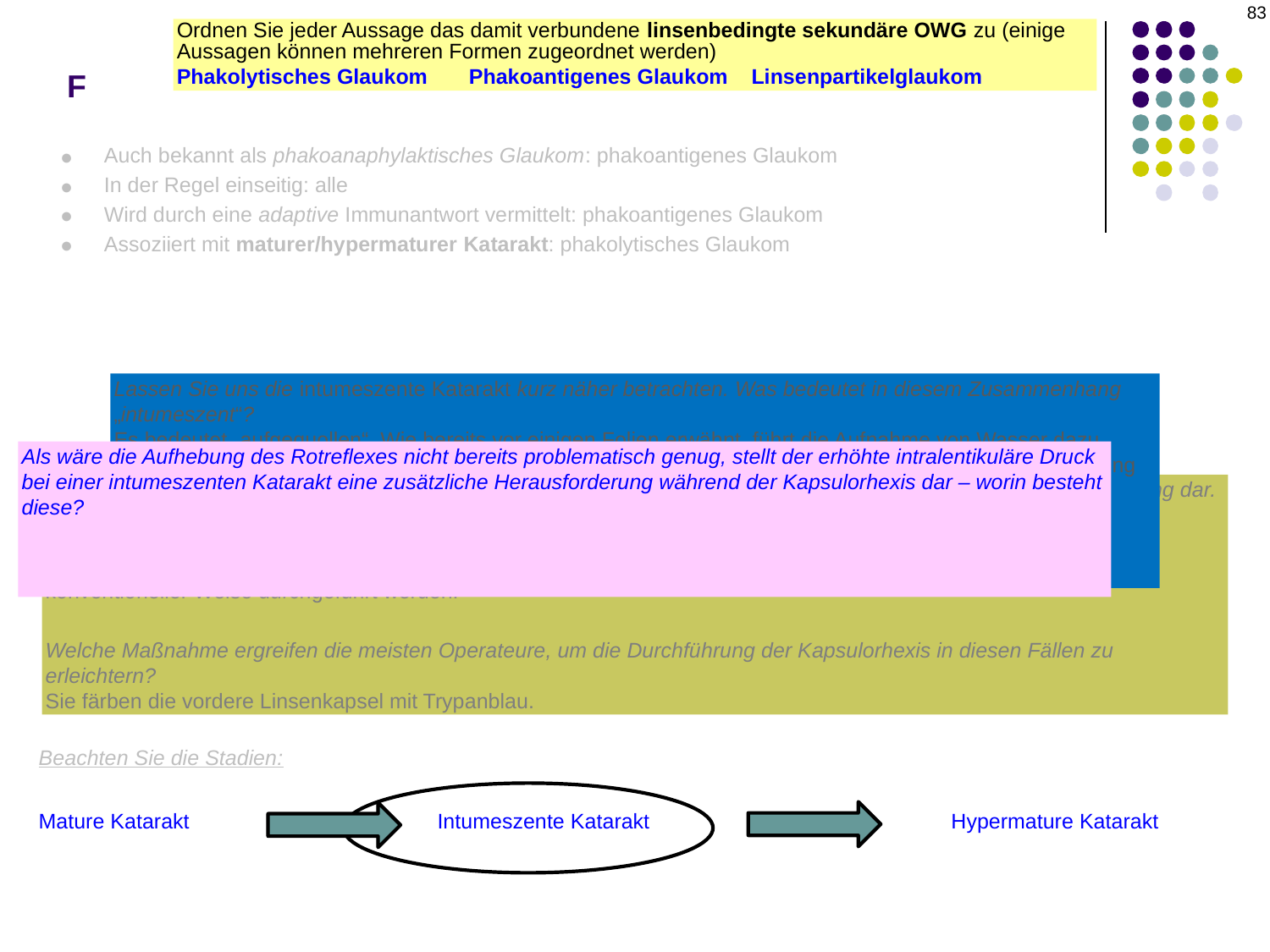

83
# F
Ordnen Sie jeder Aussage das damit verbundene linsenbedingte sekundäre OWG zu (einige Aussagen können mehreren Formen zugeordnet werden)
Phakolytisches Glaukom       Phakoantigenes Glaukom    Linsenpartikelglaukom
Auch bekannt als phakoanaphylaktisches Glaukom: phakoantigenes Glaukom
In der Regel einseitig: alle
Wird durch eine adaptive Immunantwort vermittelt: phakoantigenes Glaukom
Assoziiert mit maturer/hypermaturer Katarakt: phakolytisches Glaukom
Lassen Sie uns die intumeszente Katarakt kurz näher betrachten. Was bedeutet in diesem Zusammenhang „intumeszent“?
Es bedeutet „aufgequollen“. Wie bereits vor einigen Folien erwähnt, führt die Aufnahme von Wasser dazu, dass sich eine reife in eine intumeszente Katarakt umwandelt. Diese Wasseraufnahme bewirkt eine Quellung der Linse und damit eine Zunahme ihres Volumens.

Welche Auswirkungen hat die Schwellung auf die innere Dynamik der Linse?
Sie erhöht den Druck innerhalb der Linse.
Als wäre die Aufhebung des Rotreflexes nicht bereits problematisch genug, stellt der erhöhte intralentikuläre Druck bei einer intumeszenten Katarakt eine zusätzliche Herausforderung während der Kapsulorhexis dar – worin besteht diese?
Wenn der Chirurg den ersten Einschnitt in die Kapsel vornimmt, kann der erhöhte Druck innerhalb einer   intumeszenten Katarakt dazu führen, dass sich der Einschnitt plötzlich und unkontrolliert bis zur Peripherie ausdehnt
Was ist eine reife Katarakt?
Ein  kortikaler  Katarakt, der so weit fortgeschritten ist, dass er die gesamte Linsenrinde  betrifft

Was ist eine hyperreife Katarakt?
Reife Katarakte können Wasser aufnehmen und sich so in einen intumeszenten  Kortikalkatarakt verwandeln. Ein hyperreifer Katarakt entsteht, wenn ein intumeszenter Katarakt beginnt, Wasser und denaturierte Proteine durch seine intakte vordere Kapsel abzusondern.
Alle drei Formen stellen in einem frühen, entscheidenden Schritt der Kataraktoperation eine besondere Herausforderung dar. Um welchen Operationsschritt handelt es sich, und worin besteht die Herausforderung?
Bei allen drei Stadien ist der Rotreflex vollständig aufgehoben. Da die meisten Kataraktchirurgen diesen jedoch zur Darstellung der vorderen Linsenkapsel während der Kapsulorhexis nutzen, kann dieser Operationsschritt nicht in konventioneller Weise durchgeführt werden.

Welche Maßnahme ergreifen die meisten Operateure, um die Durchführung der Kapsulorhexis in diesen Fällen zu erleichtern?
Sie färben die vordere Linsenkapsel mit Trypanblau.
Beachten Sie die Stadien:

Mature Katarakt     		   Intumeszente Katarakt         		    Hypermature Katarakt